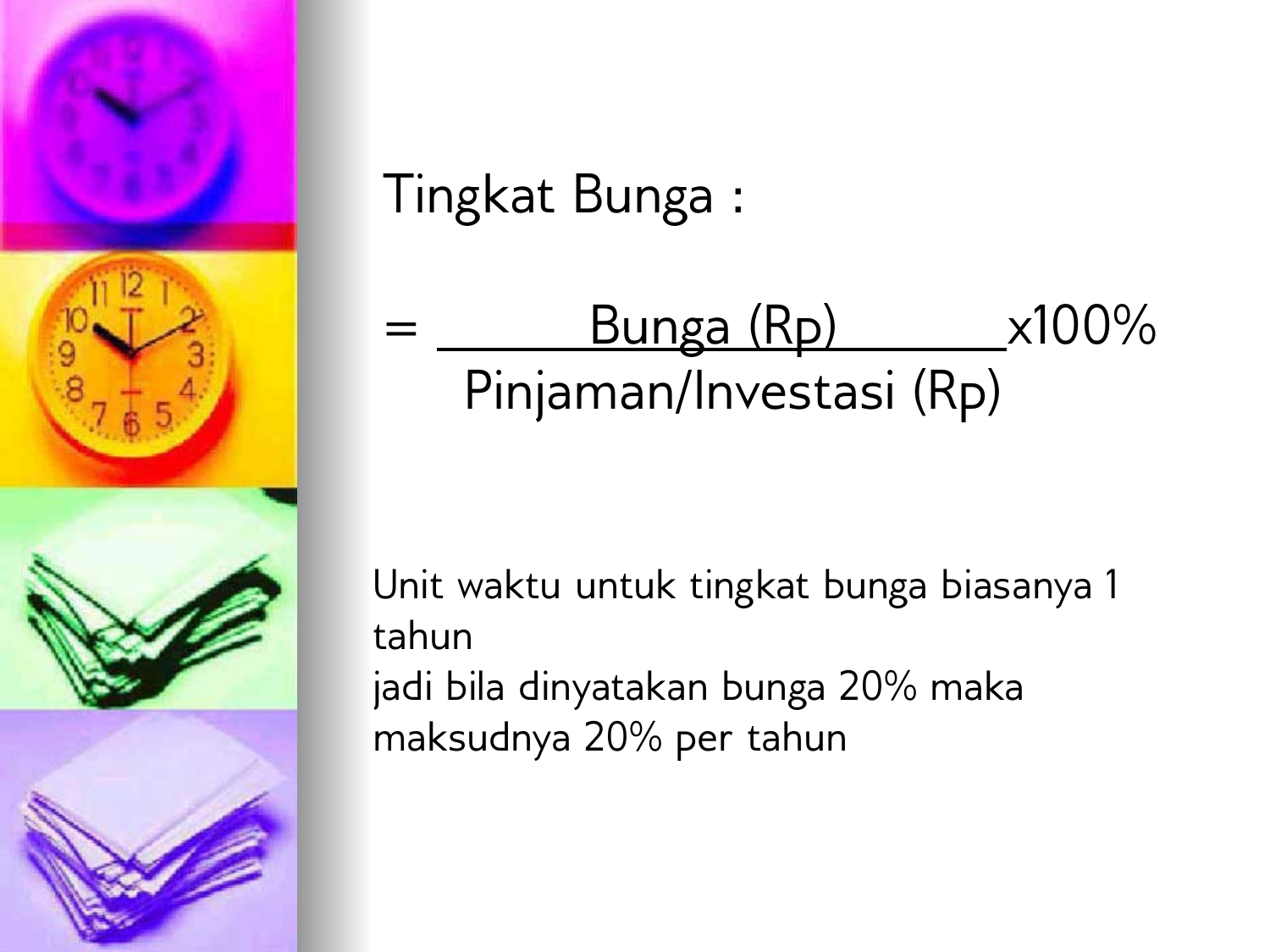

Tingkat Bunga :

=          Bunga (Rp)          x100%
	  Pinjaman/Investasi (Rp)

Unit waktu untuk tingkat bunga biasanya 1 tahun
jadi bila dinyatakan bunga 20% maka maksudnya 20% per tahun